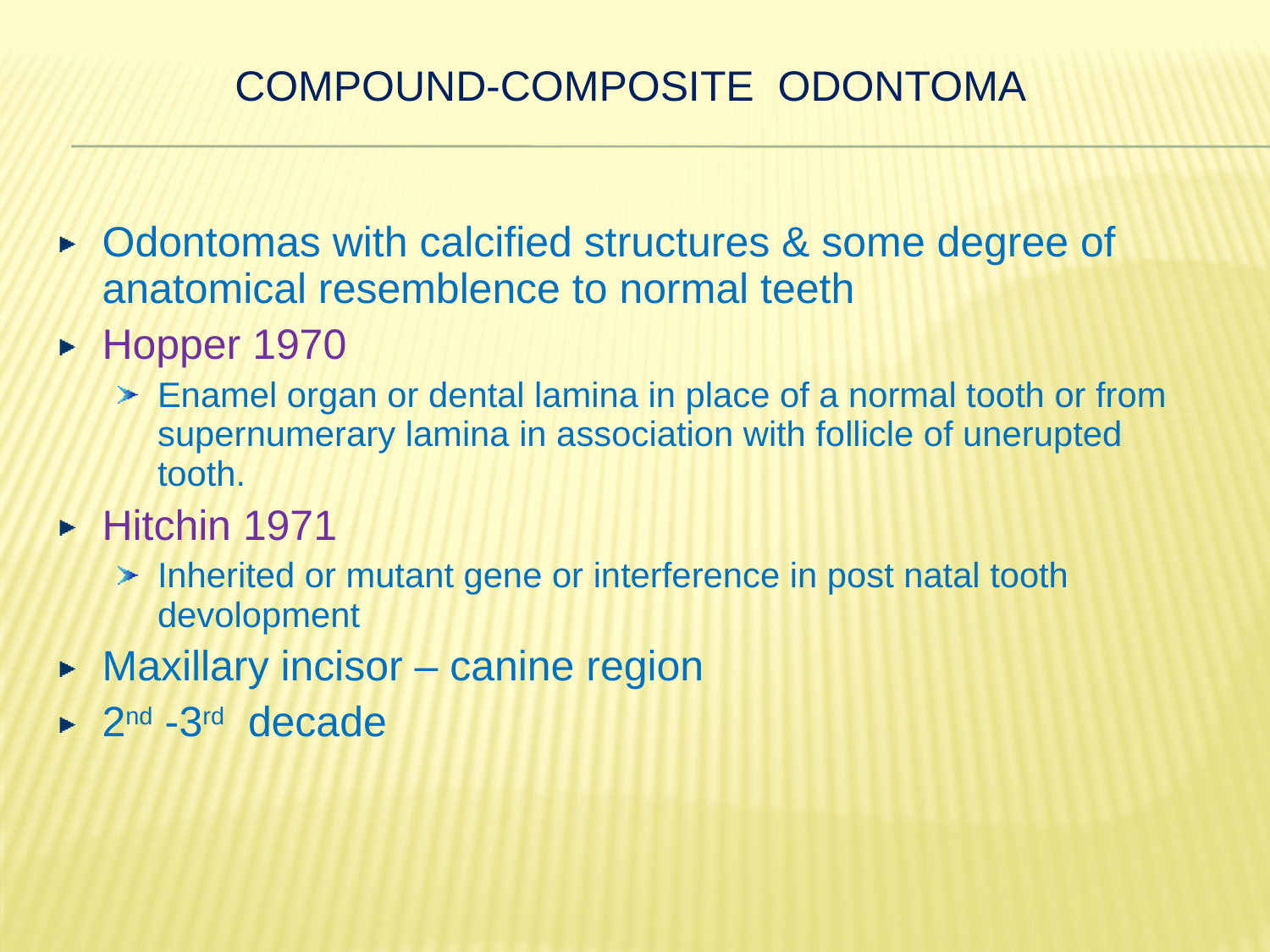

COMPOUND-COMPOSITE  ODONTOMA
Odontomas with calcified structures & some degree of anatomical resemblence to normal teeth
Hopper 1970
Enamel organ or dental lamina in place of a normal tooth or from supernumerary lamina in association with follicle of unerupted tooth.
Hitchin 1971
Inherited or mutant gene or interference in post natal tooth devolopment
Maxillary incisor – canine region
2nd -3rd  decade